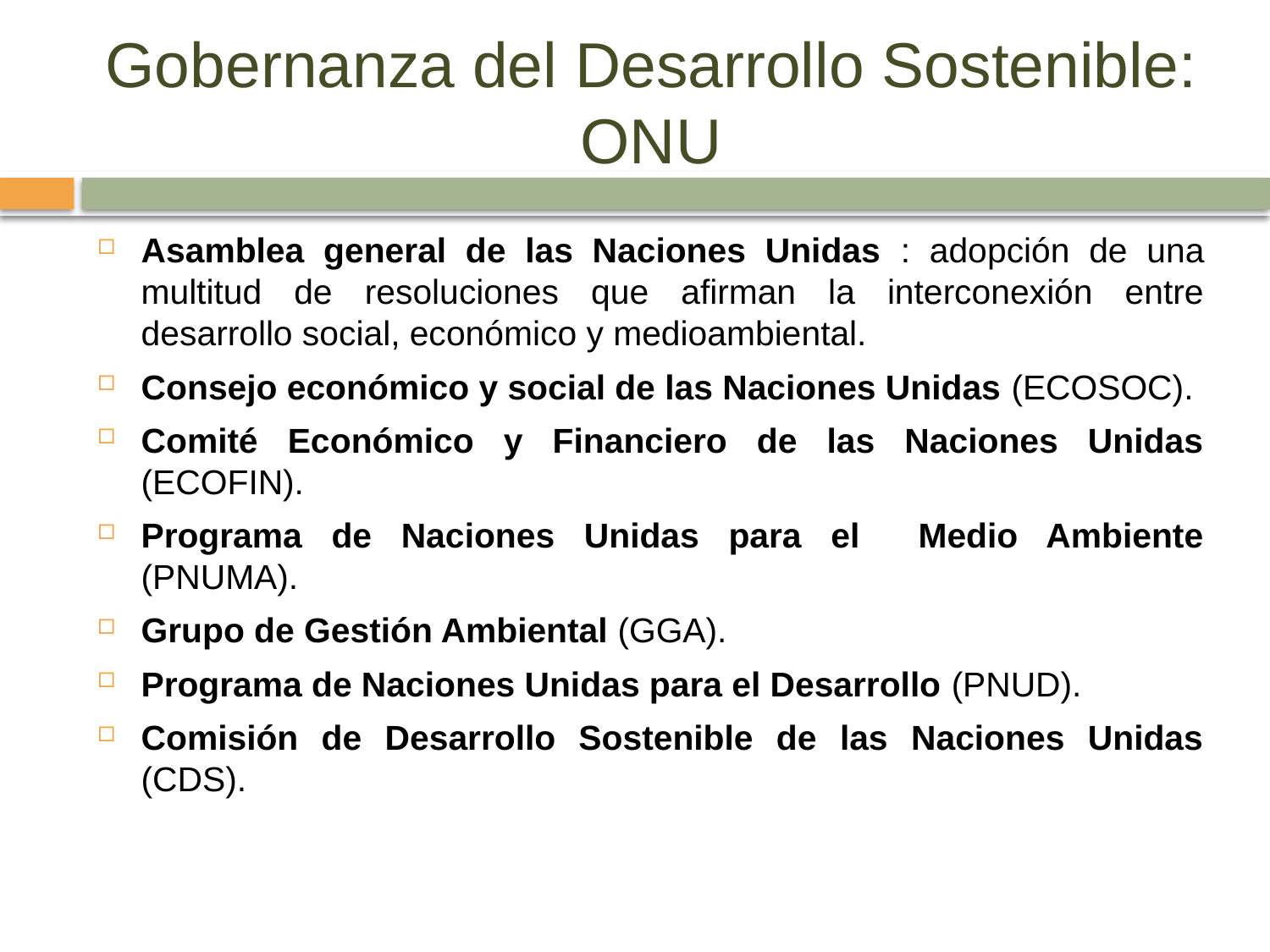

# Gobernanza del Desarrollo Sostenible: ONU
Asamblea general de las Naciones Unidas : adopción de una multitud de resoluciones que afirman la interconexión entre desarrollo social, económico y medioambiental.
Consejo económico y social de las Naciones Unidas (ECOSOC).
Comité Económico y Financiero de las Naciones Unidas (ECOFIN).
Programa de Naciones Unidas para el  Medio Ambiente (PNUMA).
Grupo de Gestión Ambiental (GGA).
Programa de Naciones Unidas para el Desarrollo (PNUD).
Comisión de Desarrollo Sostenible de las Naciones Unidas (CDS).